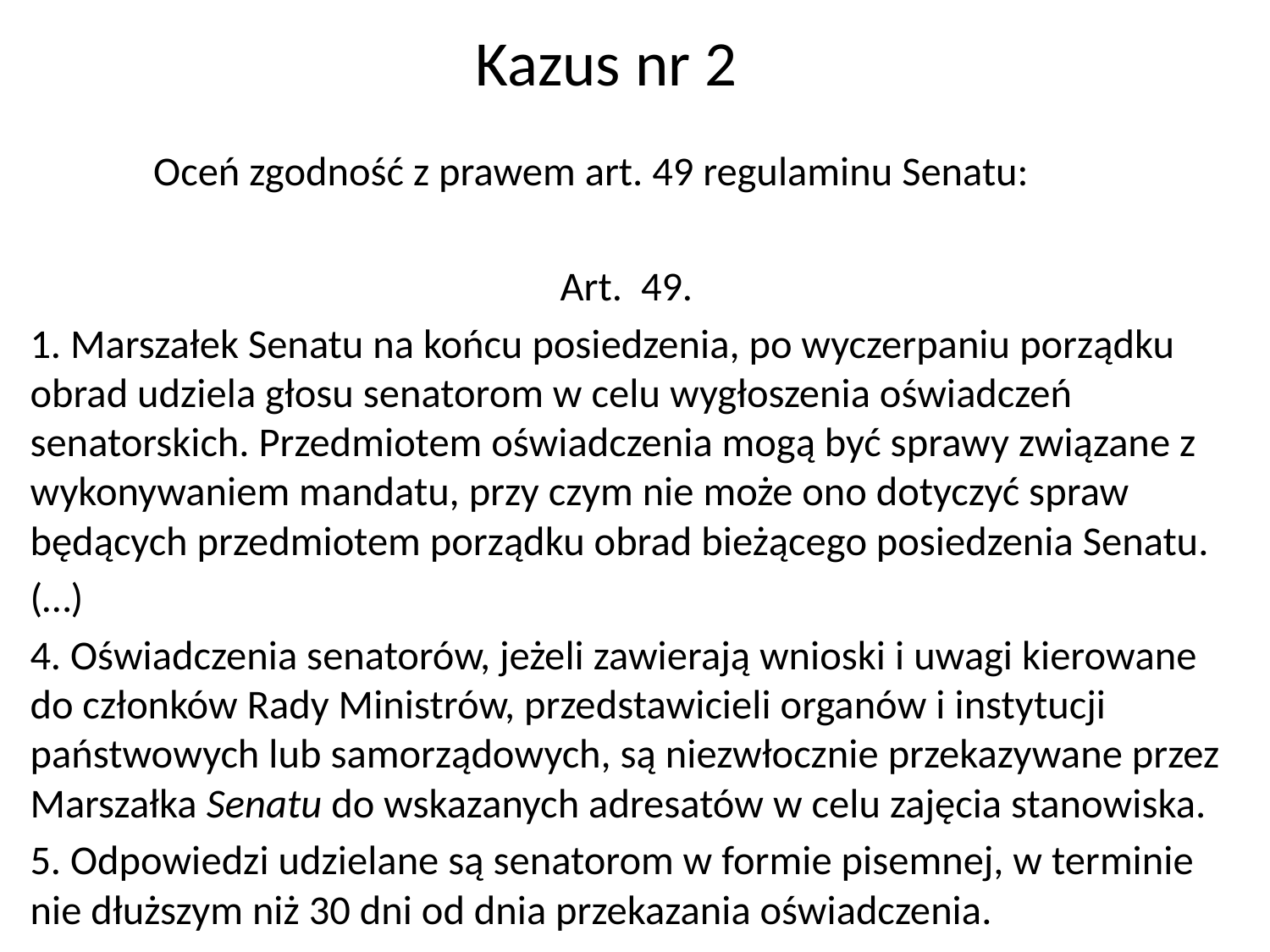

Kazus nr 2
	Oceń zgodność z prawem art. 49 regulaminu Senatu:

Art.  49.
1. Marszałek Senatu na końcu posiedzenia, po wyczerpaniu porządku obrad udziela głosu senatorom w celu wygłoszenia oświadczeń senatorskich. Przedmiotem oświadczenia mogą być sprawy związane z wykonywaniem mandatu, przy czym nie może ono dotyczyć spraw będących przedmiotem porządku obrad bieżącego posiedzenia Senatu.
(…)
4. Oświadczenia senatorów, jeżeli zawierają wnioski i uwagi kierowane do członków Rady Ministrów, przedstawicieli organów i instytucji państwowych lub samorządowych, są niezwłocznie przekazywane przez Marszałka Senatu do wskazanych adresatów w celu zajęcia stanowiska.
5. Odpowiedzi udzielane są senatorom w formie pisemnej, w terminie nie dłuższym niż 30 dni od dnia przekazania oświadczenia.